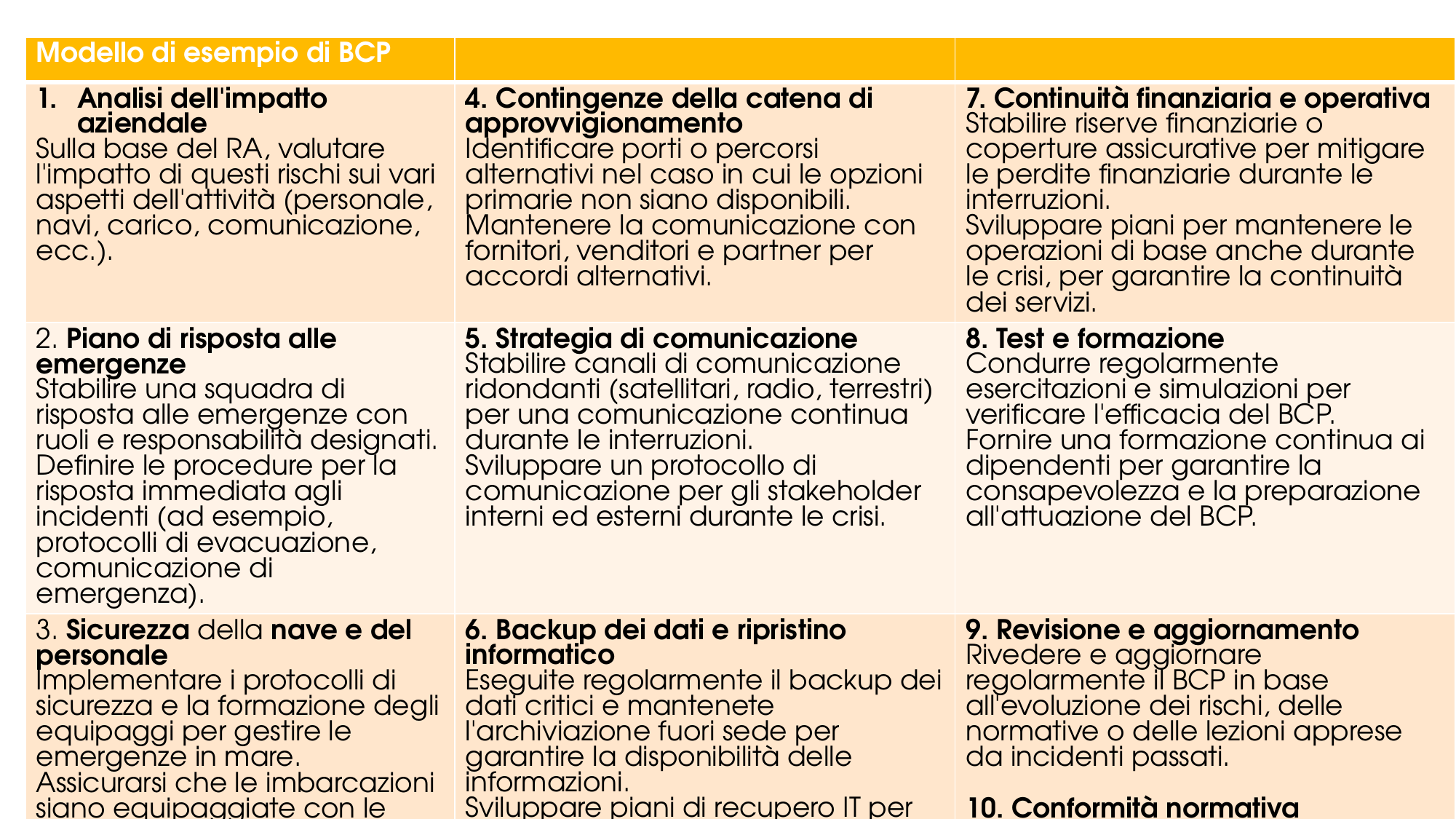

| Modello di esempio di BCP |  |  |
| --- | --- | --- |
| Analisi dell'impatto aziendale Sulla base del RA, valutare l'impatto di questi rischi sui vari aspetti dell'attività (personale, navi, carico, comunicazione, ecc.). | 4. Contingenze della catena di approvvigionamento Identificare porti o percorsi alternativi nel caso in cui le opzioni primarie non siano disponibili. Mantenere la comunicazione con fornitori, venditori e partner per accordi alternativi. | 7. Continuità finanziaria e operativa Stabilire riserve finanziarie o coperture assicurative per mitigare le perdite finanziarie durante le interruzioni. Sviluppare piani per mantenere le operazioni di base anche durante le crisi, per garantire la continuità dei servizi. |
| 2. Piano di risposta alle emergenze Stabilire una squadra di risposta alle emergenze con ruoli e responsabilità designati. Definire le procedure per la risposta immediata agli incidenti (ad esempio, protocolli di evacuazione, comunicazione di emergenza). | 5. Strategia di comunicazione Stabilire canali di comunicazione ridondanti (satellitari, radio, terrestri) per una comunicazione continua durante le interruzioni. Sviluppare un protocollo di comunicazione per gli stakeholder interni ed esterni durante le crisi. | 8. Test e formazione Condurre regolarmente esercitazioni e simulazioni per verificare l'efficacia del BCP. Fornire una formazione continua ai dipendenti per garantire la consapevolezza e la preparazione all'attuazione del BCP. |
| 3. Sicurezza della nave e del personale Implementare i protocolli di sicurezza e la formazione degli equipaggi per gestire le emergenze in mare. Assicurarsi che le imbarcazioni siano equipaggiate con le necessarie attrezzature di sicurezza e che dispongano di piani di emergenza. | 6. Backup dei dati e ripristino informatico Eseguite regolarmente il backup dei dati critici e mantenete l'archiviazione fuori sede per garantire la disponibilità delle informazioni. Sviluppare piani di recupero IT per ripristinare i sistemi in caso di attacchi informatici o guasti ai sistemi. | 9. Revisione e aggiornamento Rivedere e aggiornare regolarmente il BCP in base all'evoluzione dei rischi, delle normative o delle lezioni apprese da incidenti passati. 10. Conformità normativa Assicurare che il BCP sia conforme ai regolamenti e agli standard marittimi stabiliti dalle autorità competenti. |